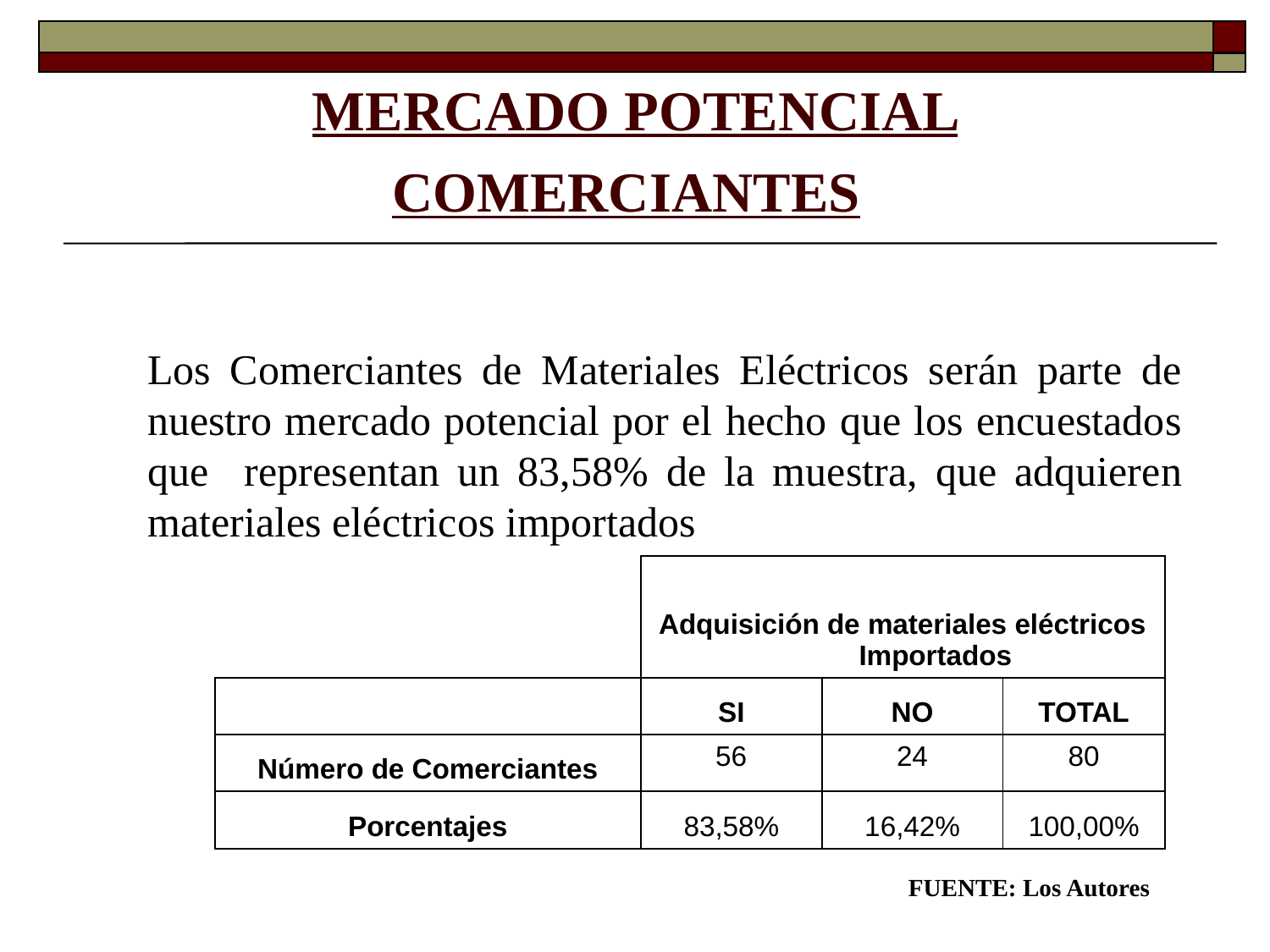

# MERCADO POTENCIAL COMERCIANTES
Los Comerciantes de Materiales Eléctricos serán parte de nuestro mercado potencial por el hecho que los encuestados que  representan un 83,58% de la muestra, que adquieren materiales eléctricos importados
|  | Adquisición de materiales eléctricos Importados |  |  |
| --- | --- | --- | --- |
|  | SI | NO | TOTAL |
| Número de Comerciantes | 56 | 24 | 80 |
| Porcentajes | 83,58% | 16,42% | 100,00% |
FUENTE: Los Autores